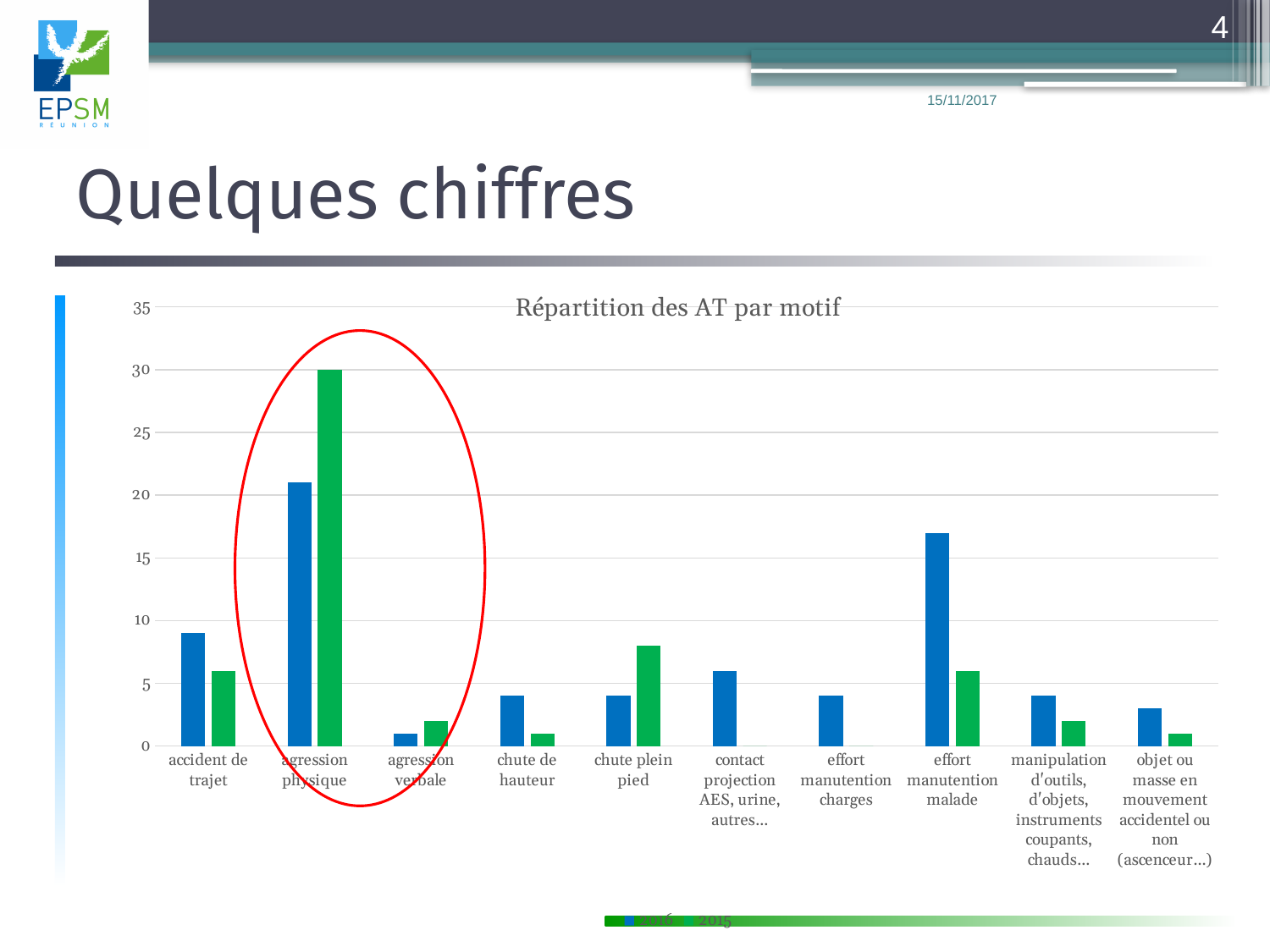

4

15/11/2017
# Quelques chiffres

### Chart: Répartition des AT par motif

| Category | 2016 | 2015 |
|---|---|---|
| accident de trajet | 9.0 | 6.0 |
| agression physique | 21.0 | 30.0 |
| agression verbale | 1.0 | 2.0 |
| chute de hauteur | 4.0 | 1.0 |
| chute plein pied | 4.0 | 8.0 |
| contact projection AES, urine, autres… | 6.0 | 0.0 |
| effort manutention charges | 4.0 | 0.0 |
| effort manutention malade | 17.0 | 6.0 |
| manipulation d'outils, d'objets, instruments coupants, chauds… | 4.0 | 2.0 |
| objet ou masse en mouvement accidentel ou non (ascenceur…) | 3.0 | 1.0 |